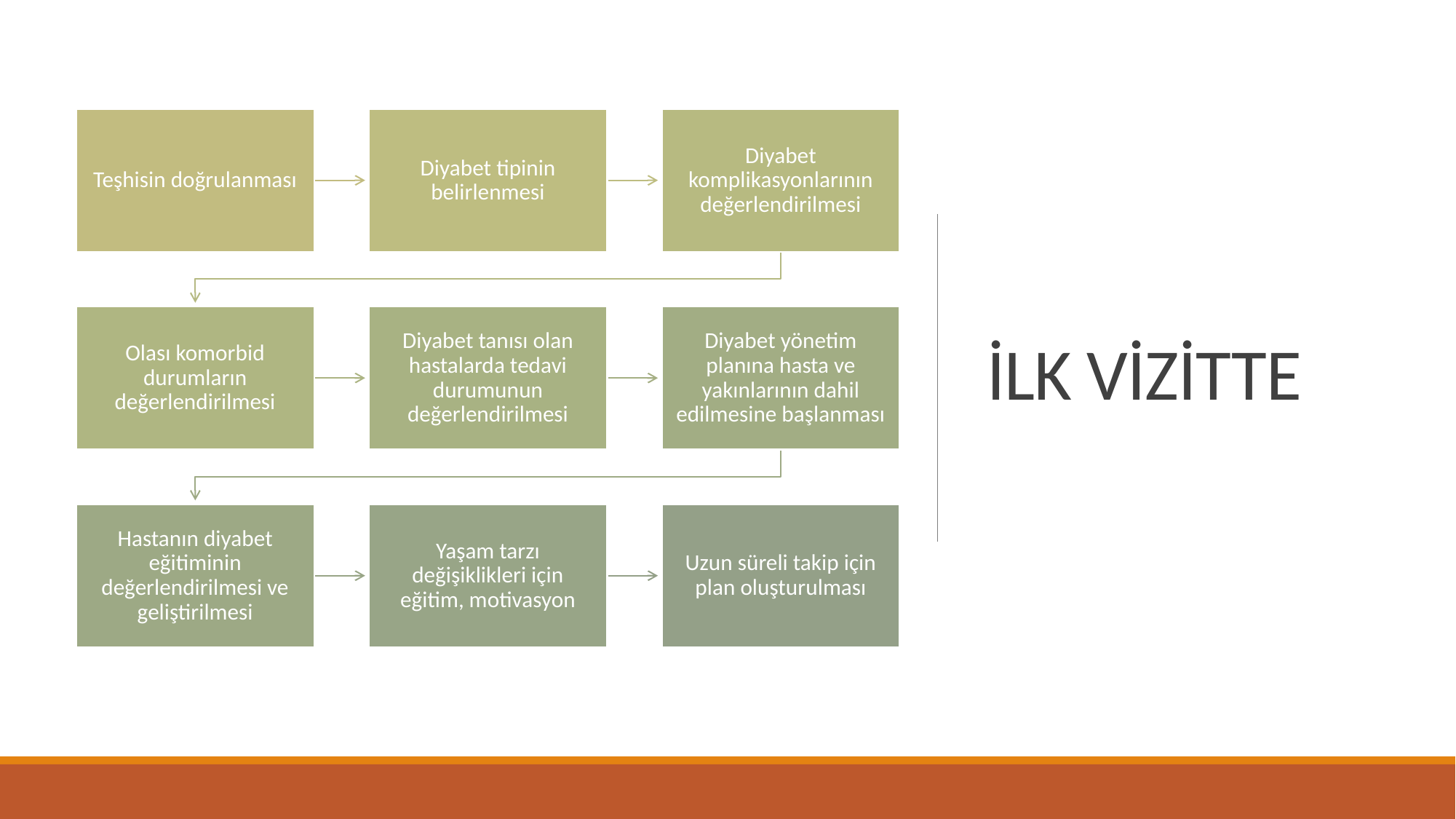

# İLK VİZİTTE

Teşhisin doğrulanması

Diyabet tipinin belirlenmesi

Diyabet komplikasyonlarının değerlendirilmesi

Olası komorbid durumların değerlendirilmesi

Diyabet tanısı olan hastalarda tedavi durumunun değerlendirilmesi

Diyabet yönetim planına hasta ve yakınlarının dahil edilmesine başlanması

Hastanın diyabet eğitiminin değerlendirilmesi ve geliştirilmesi

Yaşam tarzı değişiklikleri için eğitim, motivasyon
Uzun süreli takip için plan oluşturulması